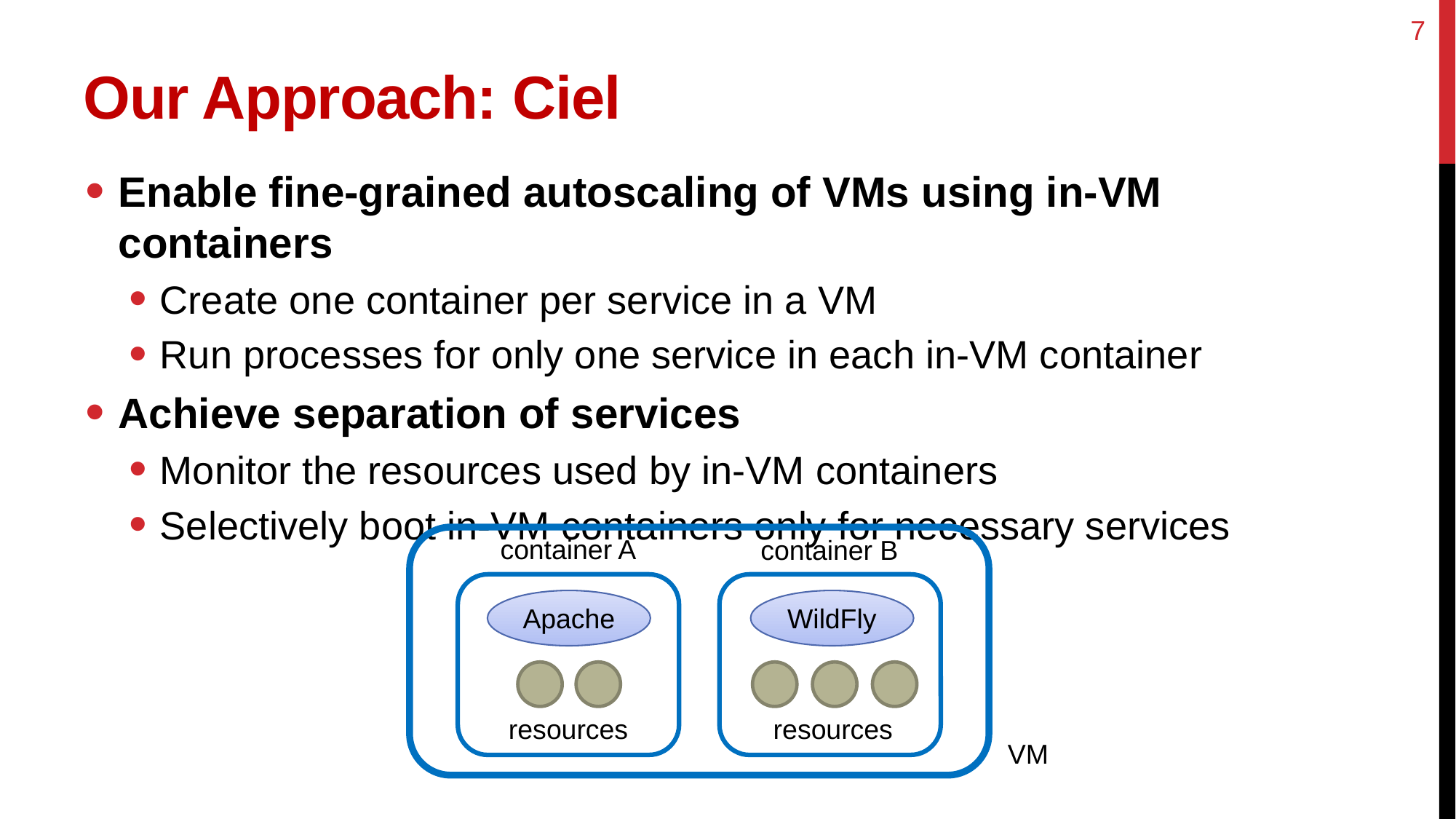

7
# Our Approach: Ciel
Enable fine-grained autoscaling of VMs using in-VM containers
Create one container per service in a VM
Run processes for only one service in each in-VM container
Achieve separation of services
Monitor the resources used by in-VM containers
Selectively boot in-VM containers only for necessary services
container A

container B

WildFly
Apache

resources
resources
VM